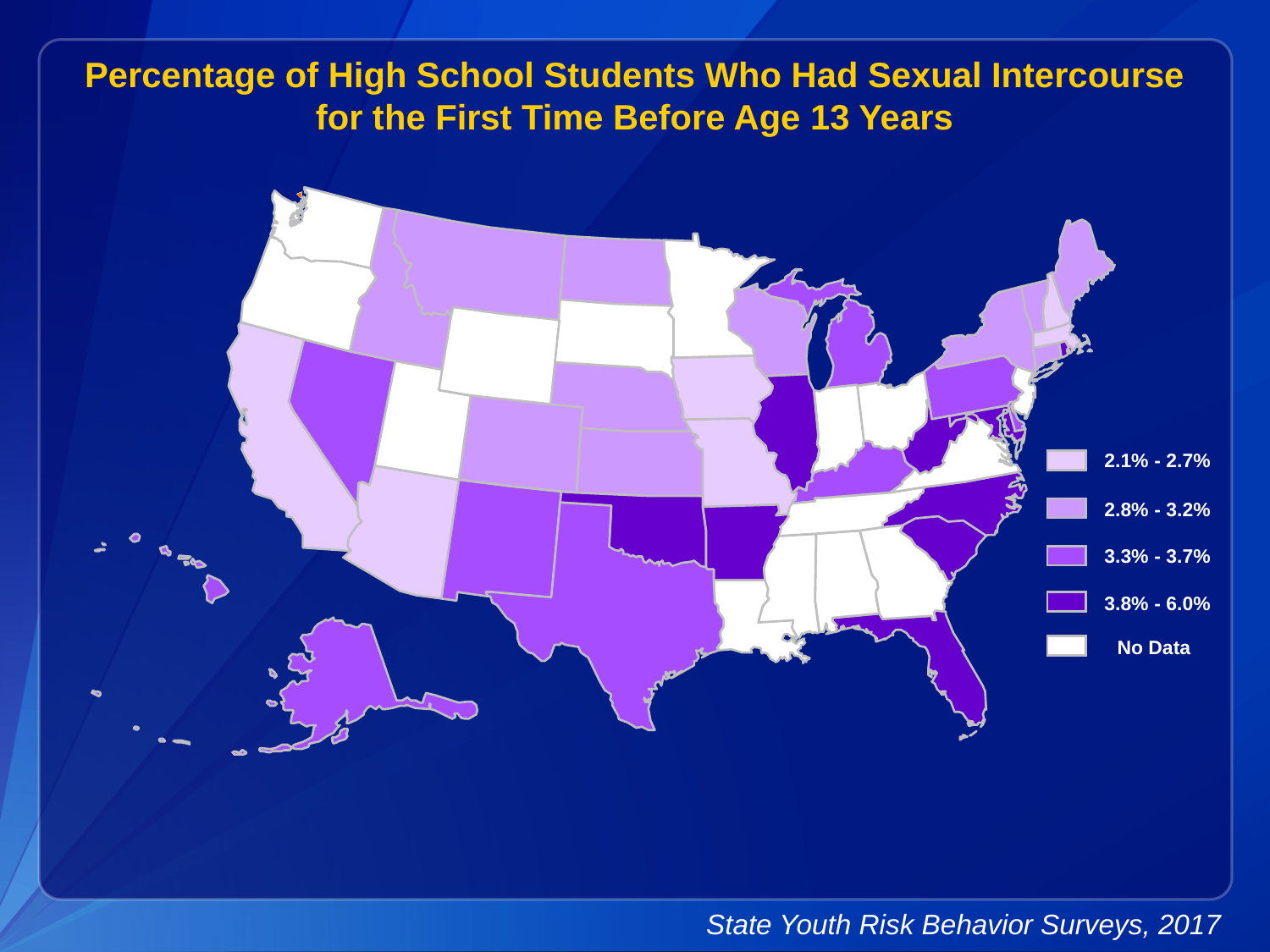

Percentage of High School Students Who Had Sexual Intercourse for the First Time Before Age 13 Years

2.1% - 2.7%

2.8% - 3.2%

3.3% - 3.7%

3.8% - 6.0%

No Data

State Youth Risk Behavior Surveys, 2017